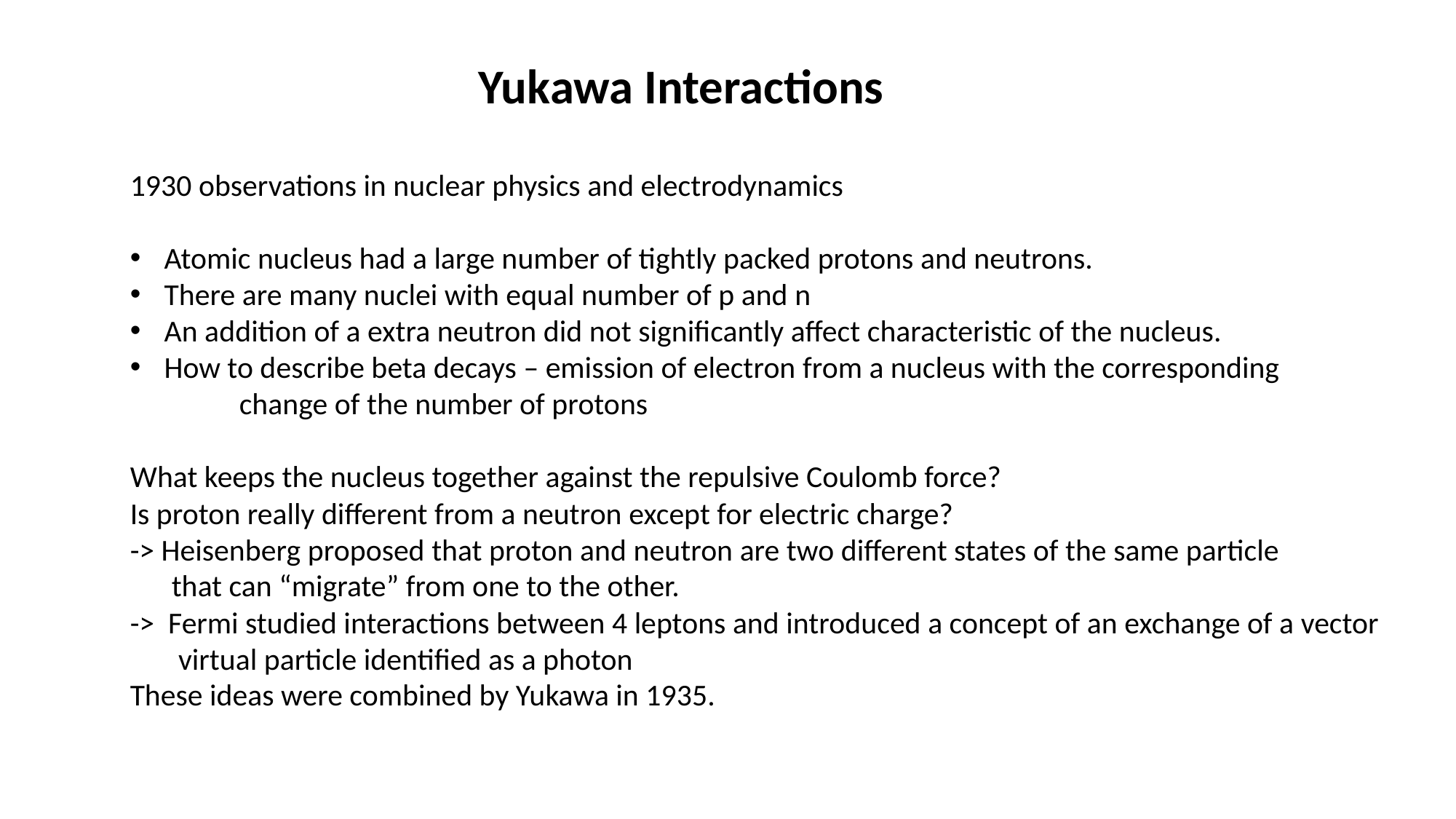

Yukawa Interactions
1930 observations in nuclear physics and electrodynamics

Atomic nucleus had a large number of tightly packed protons and neutrons.
There are many nuclei with equal number of p and n
An addition of a extra neutron did not significantly affect characteristic of the nucleus.
How to describe beta decays – emission of electron from a nucleus with the corresponding
	change of the number of protons

What keeps the nucleus together against the repulsive Coulomb force?
Is proton really different from a neutron except for electric charge?
-> Heisenberg proposed that proton and neutron are two different states of the same particle
      that can “migrate” from one to the other.
->  Fermi studied interactions between 4 leptons and introduced a concept of an exchange of a vector
       virtual particle identified as a photon
These ideas were combined by Yukawa in 1935.